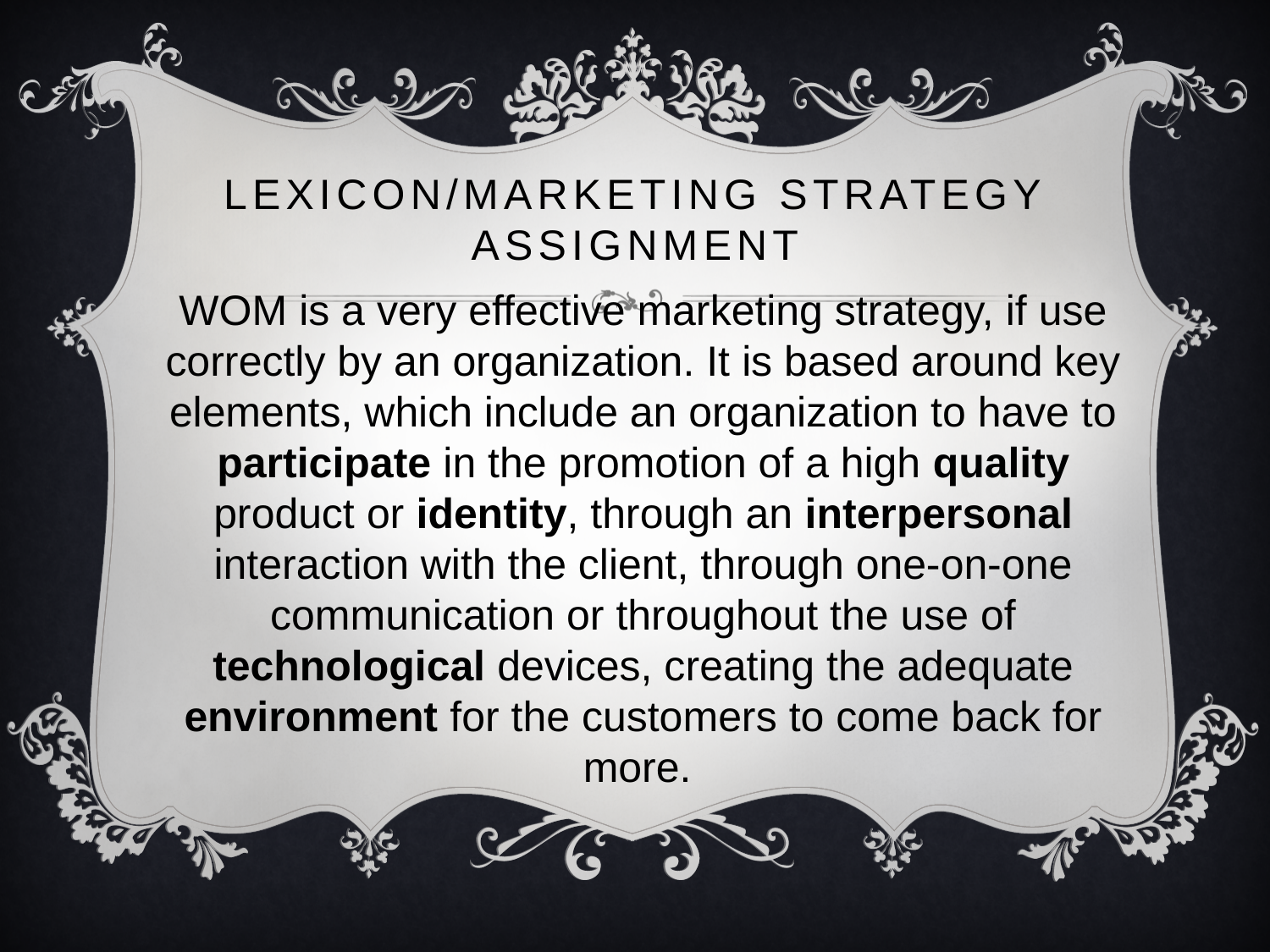

# Lexicon/Marketing Strategy Assignment
WOM is a very effective marketing strategy, if use correctly by an organization. It is based around key elements, which include an organization to have to participate in the promotion of a high quality product or identity, through an interpersonal interaction with the client, through one-on-one communication or throughout the use of technological devices, creating the adequate environment for the customers to come back for more.